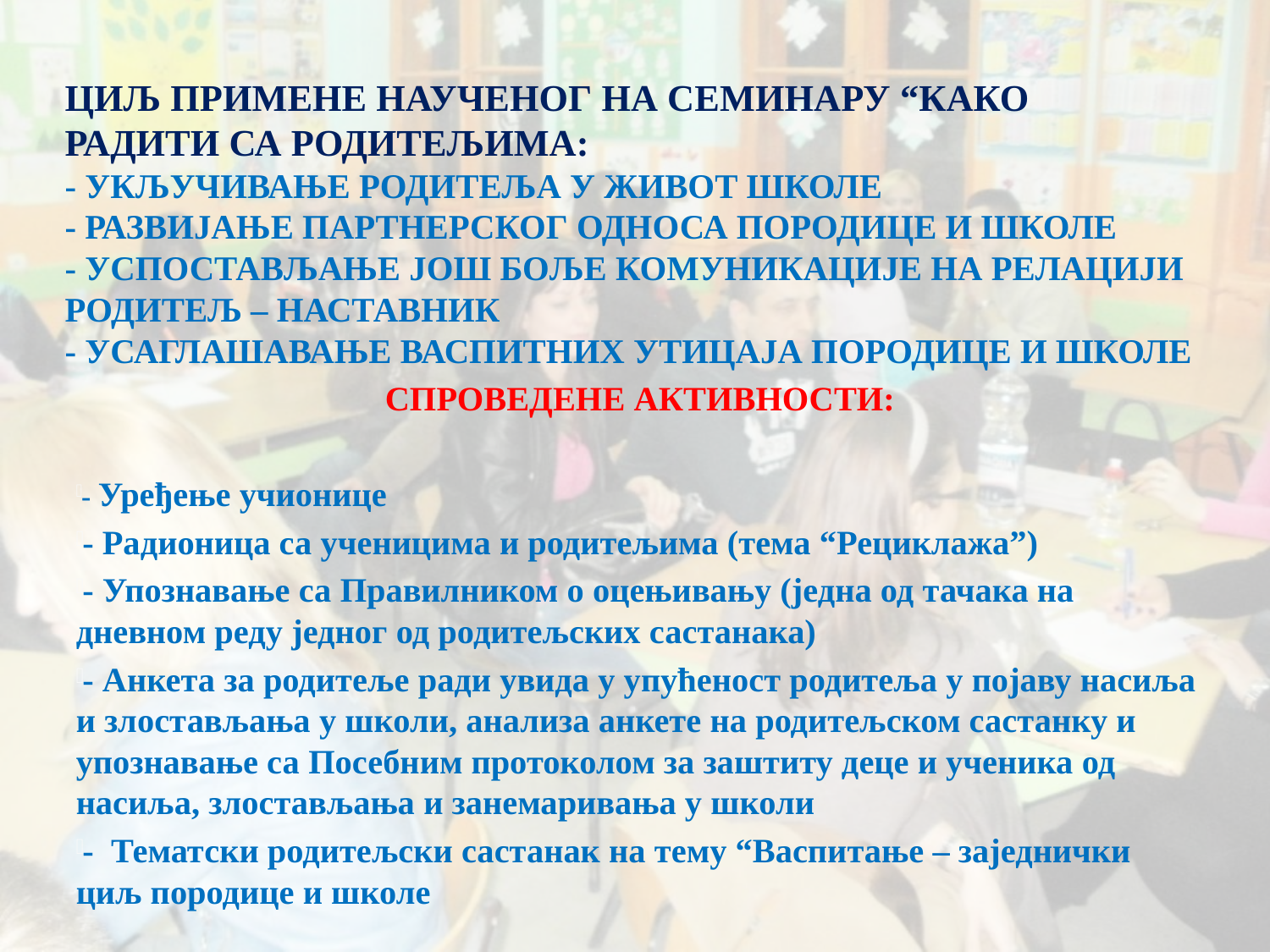

# Циљ примене наученог на семинару “Како радити са родитељима: - Укључивање родитеља у живот школе - развијање партнерског односа породице и школе - успостављање још боље комуникације на релацији родитељ – наставник - усаглашавање васпитних утицаја породице и школе
СПРОВЕДЕНЕ АКТИВНОСТИ:

- Уређење учионице
- Радионица са ученицима и родитељима (тема “Рециклажа”)
- Упознавање са Правилником о оцењивању (једна од тачака на дневном реду једног од родитељских састанака)
- Анкета за родитеље ради увида у упућеност родитеља у појаву насиља и злостављања у школи, анализа анкете на родитељском састанку и упознавање са Посебним протоколом за заштиту деце и ученика од насиља, злостављања и занемаривања у школи
-  Тематски родитељски састанак на тему “Васпитање – заједнички циљ породице и школе